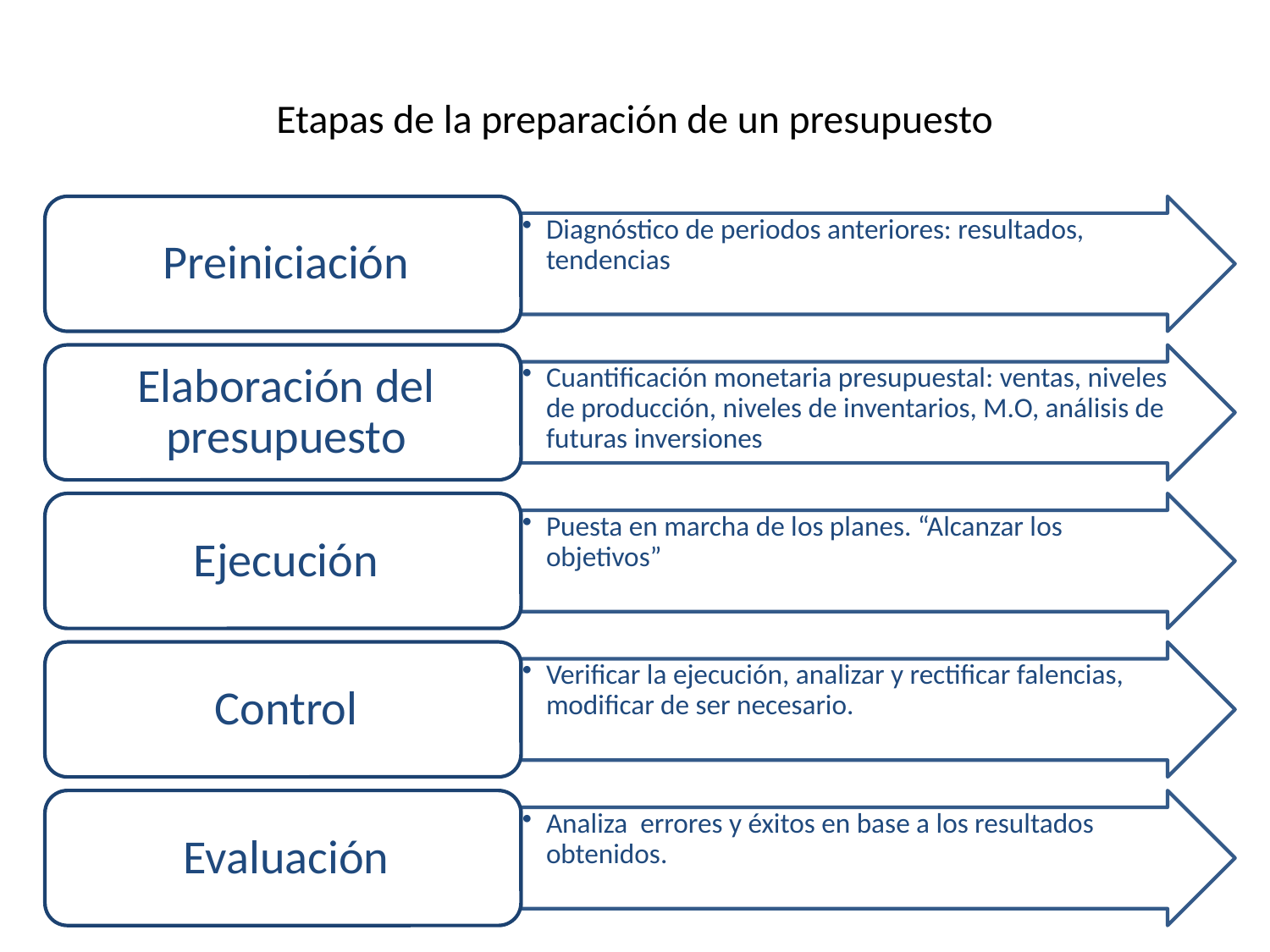

# Etapas de la preparación de un presupuesto
Diagnóstico de periodos anteriores: resultados, tendencias
Preiniciación
Cuantificación monetaria presupuestal: ventas, niveles de producción, niveles de inventarios, M.O, análisis de futuras inversiones
Elaboración del presupuesto
Puesta en marcha de los planes. “Alcanzar los objetivos”
Ejecución
Verificar la ejecución, analizar y rectificar falencias, modificar de ser necesario.
Control
Analiza  errores y éxitos en base a los resultados obtenidos.
Evaluación